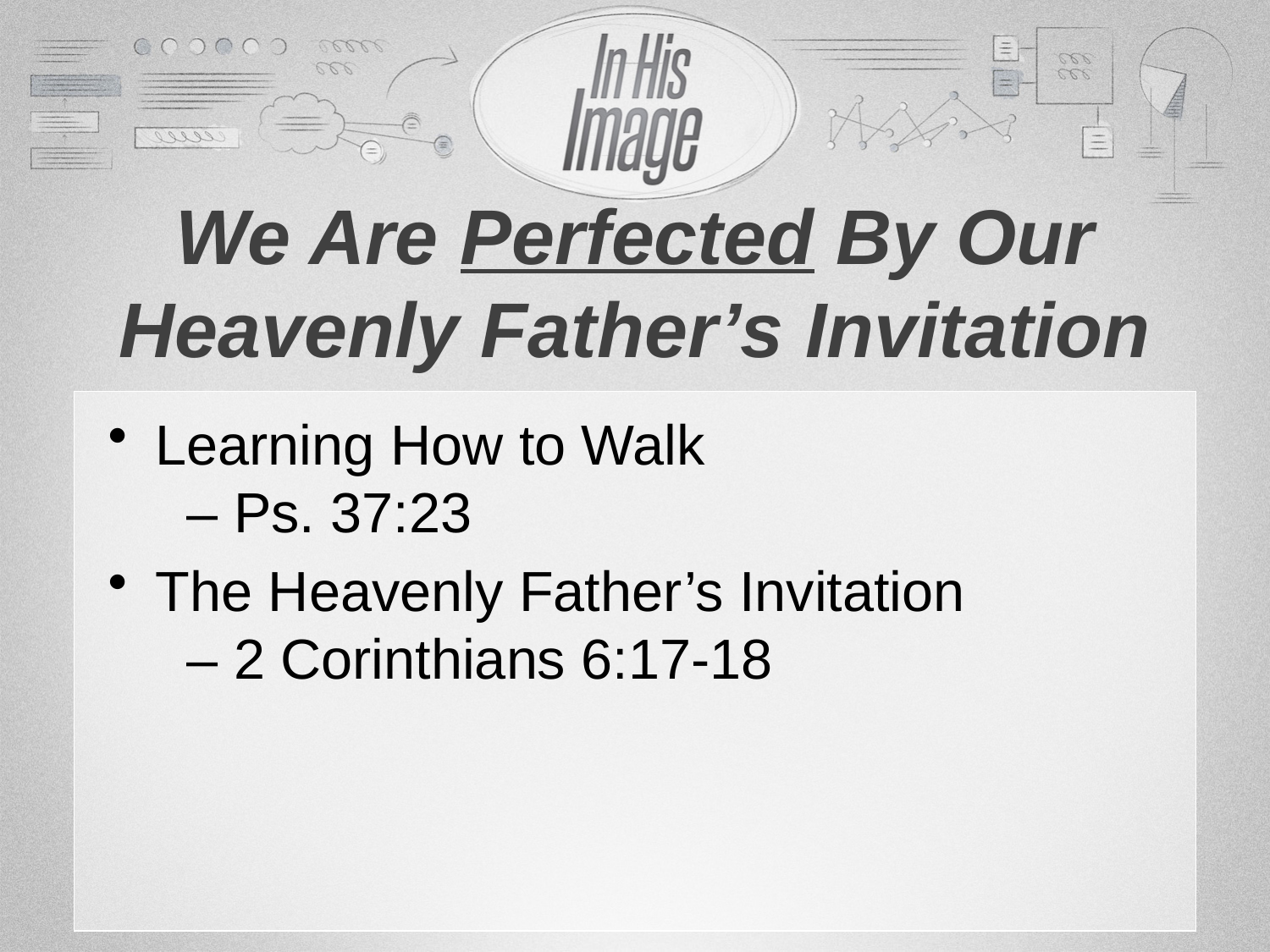

# We Are Perfected By Our Heavenly Father’s Invitation

Learning How to Walk
  – Ps. 37:23
The Heavenly Father’s Invitation
  – 2 Corinthians 6:17-18